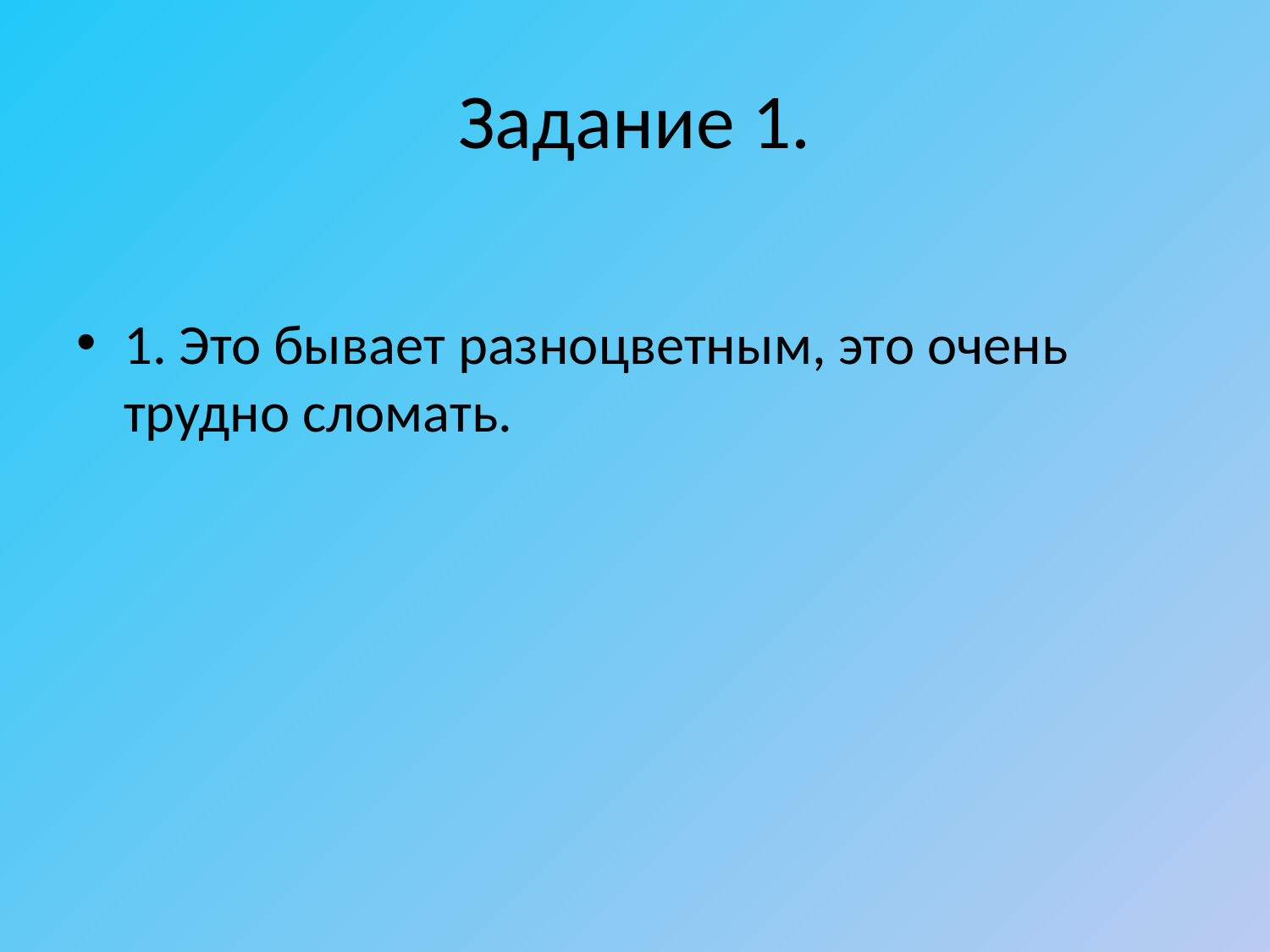

# Задание 1.

1. Это бывает разноцветным, это очень трудно сломать.